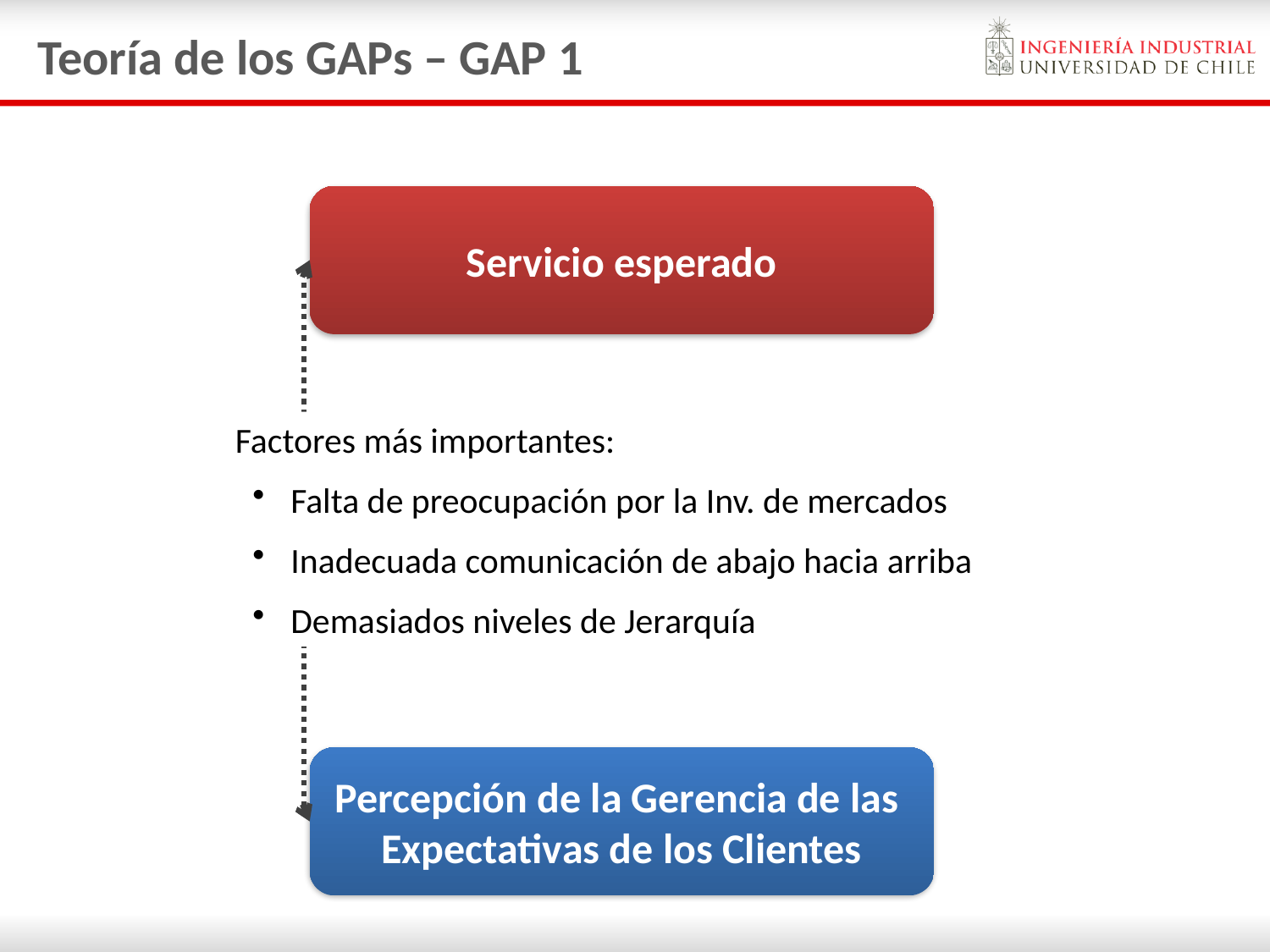

# Teoría de los GAPs – GAP 1
Servicio esperado
  Factores más importantes:
 Falta de preocupación por la Inv. de mercados
 Inadecuada comunicación de abajo hacia arriba
 Demasiados niveles de Jerarquía
Percepción de la Gerencia de las
Expectativas de los Clientes